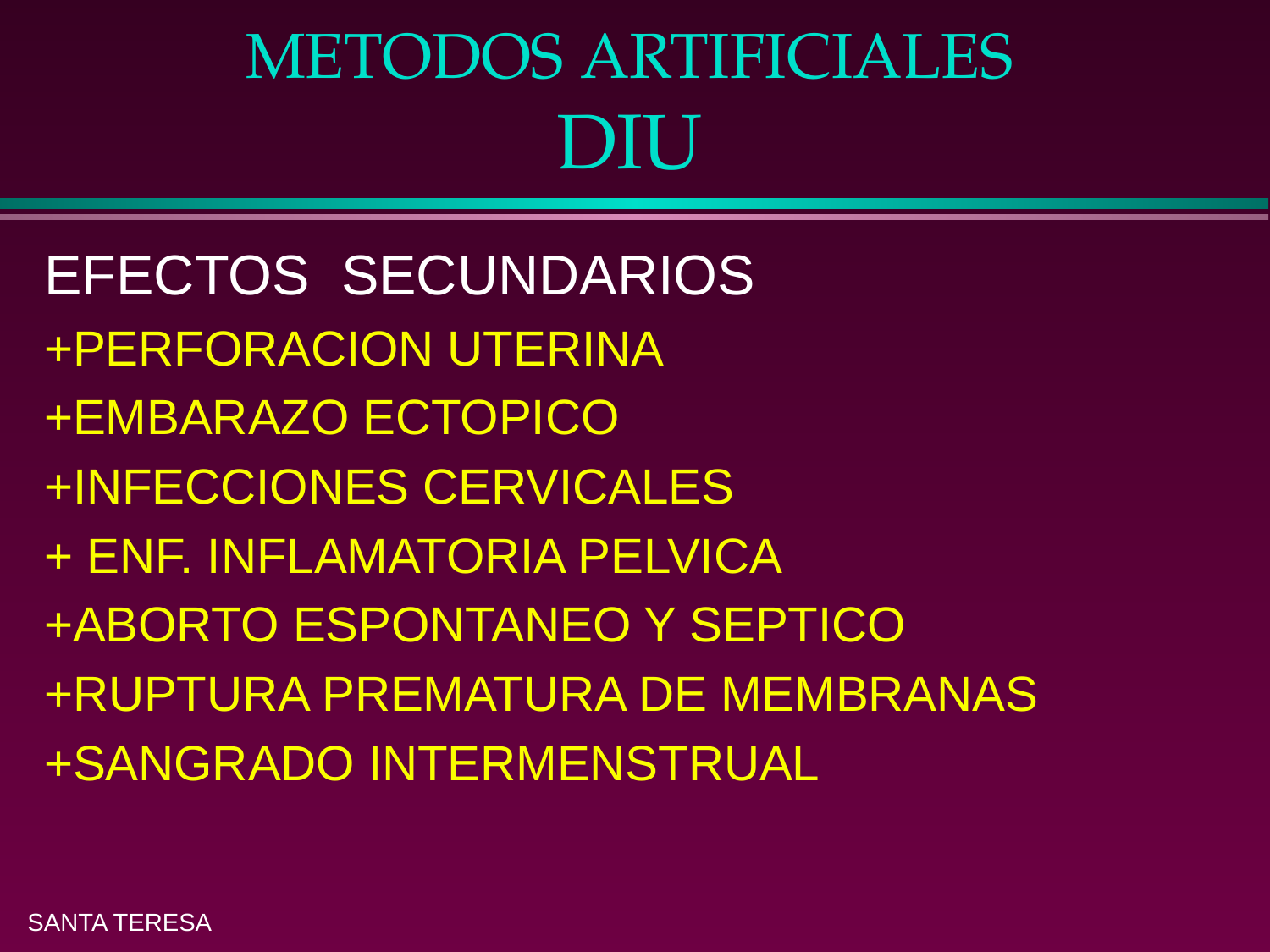

# METODOS ARTIFICIALES DIU
EFECTOS  SECUNDARIOS
+PERFORACION UTERINA
+EMBARAZO ECTOPICO
+INFECCIONES CERVICALES
+ ENF. INFLAMATORIA PELVICA
+ABORTO ESPONTANEO Y SEPTICO
+RUPTURA PREMATURA DE MEMBRANAS
+SANGRADO INTERMENSTRUAL